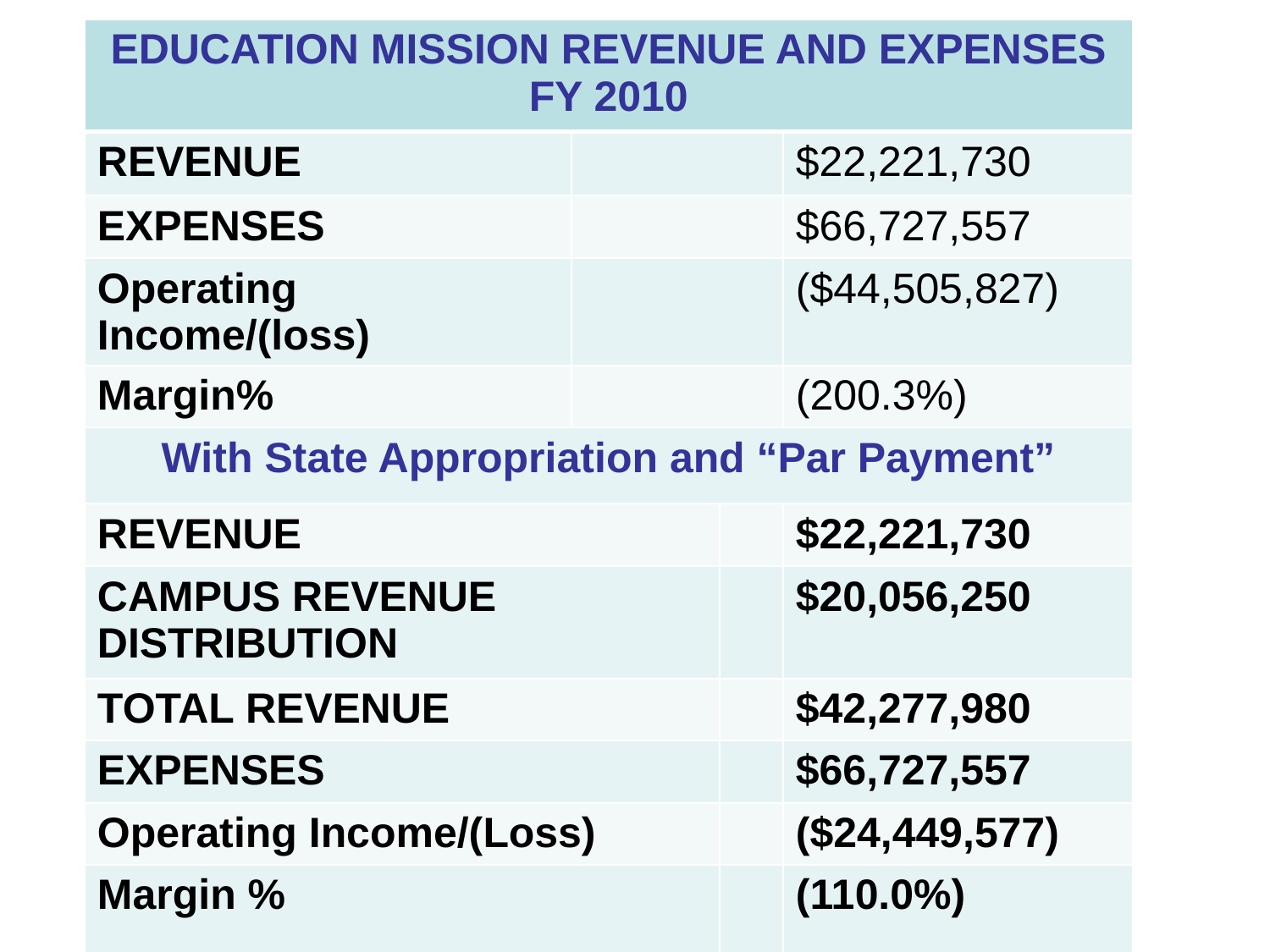

| EDUCATION MISSION REVENUE AND EXPENSES FY 2010 |  |  |  |
| --- | --- | --- | --- |
| REVENUE |  |  | $22,221,730 |
| EXPENSES |  |  | $66,727,557 |
| Operating Income/(loss) |  |  | ($44,505,827) |
| Margin% |  |  | (200.3%) |
| With State Appropriation and “Par Payment” |  |  |  |
| REVENUE |  |  | $22,221,730 |
| CAMPUS REVENUE DISTRIBUTION |  |  | $20,056,250 |
| TOTAL REVENUE |  |  | $42,277,980 |
| EXPENSES |  |  | $66,727,557 |
| Operating Income/(Loss) |  |  | ($24,449,577) |
| Margin % |  |  | (110.0%) |